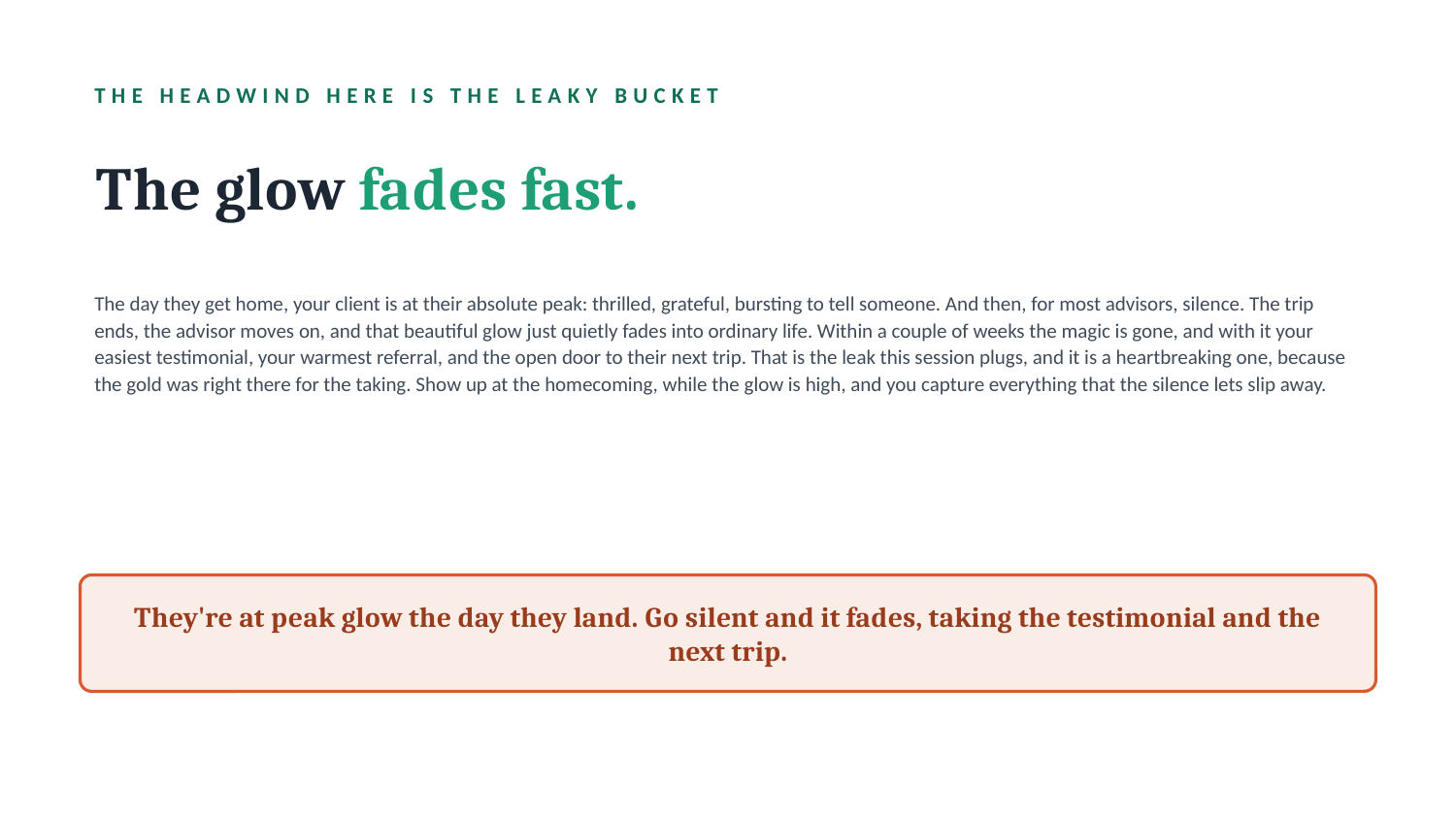

THE HEADWIND HERE IS THE LEAKY BUCKET
The glow fades fast.
The day they get home, your client is at their absolute peak: thrilled, grateful, bursting to tell someone. And then, for most advisors, silence. The trip ends, the advisor moves on, and that beautiful glow just quietly fades into ordinary life. Within a couple of weeks the magic is gone, and with it your easiest testimonial, your warmest referral, and the open door to their next trip. That is the leak this session plugs, and it is a heartbreaking one, because the gold was right there for the taking. Show up at the homecoming, while the glow is high, and you capture everything that the silence lets slip away.

They're at peak glow the day they land. Go silent and it fades, taking the testimonial and the next trip.